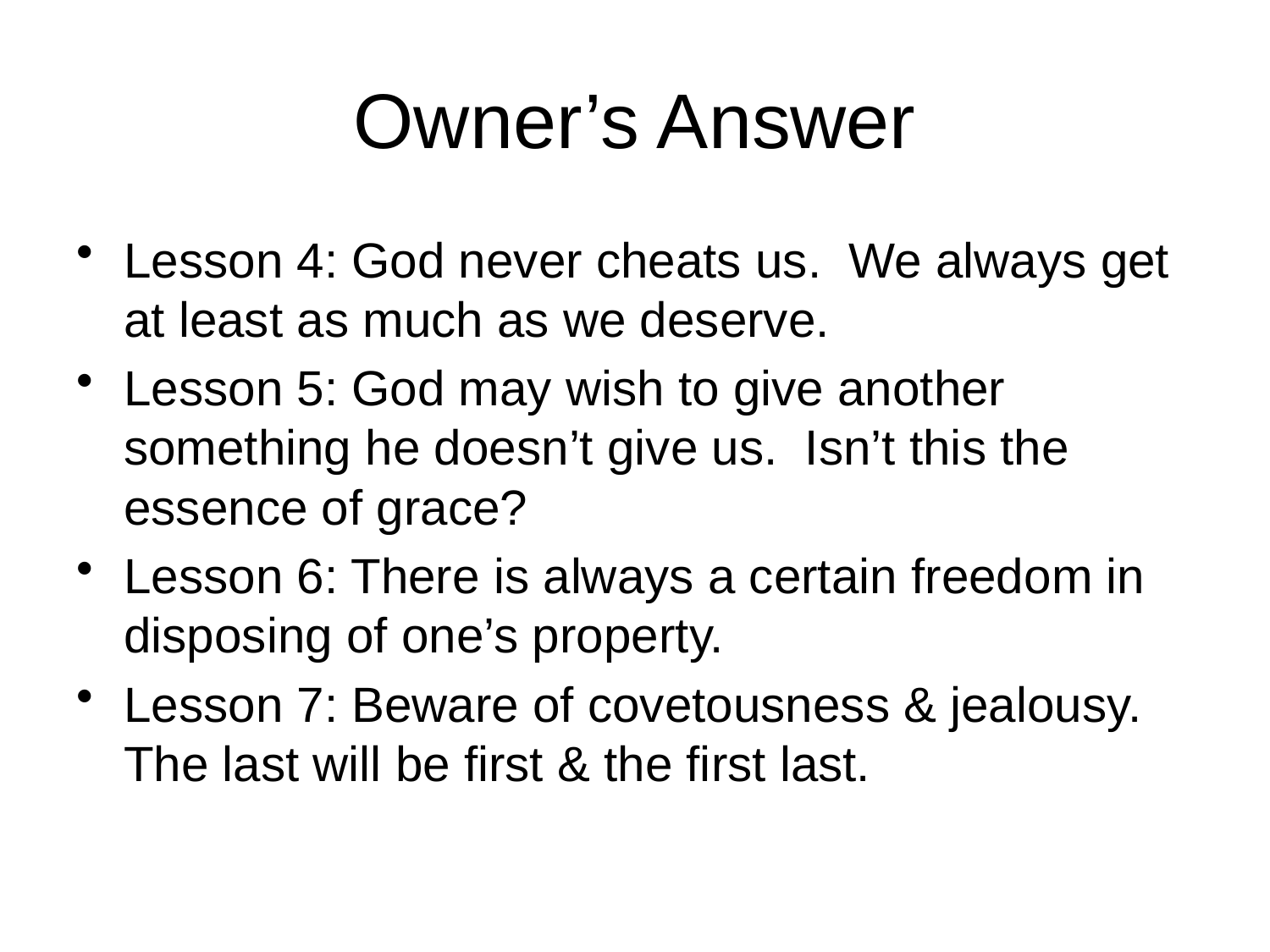

# Owner’s Answer
Lesson 4: God never cheats us.  We always get at least as much as we deserve.
Lesson 5: God may wish to give another something he doesn’t give us.  Isn’t this the essence of grace?
Lesson 6: There is always a certain freedom in disposing of one’s property.
Lesson 7: Beware of covetousness & jealousy. The last will be first & the first last.